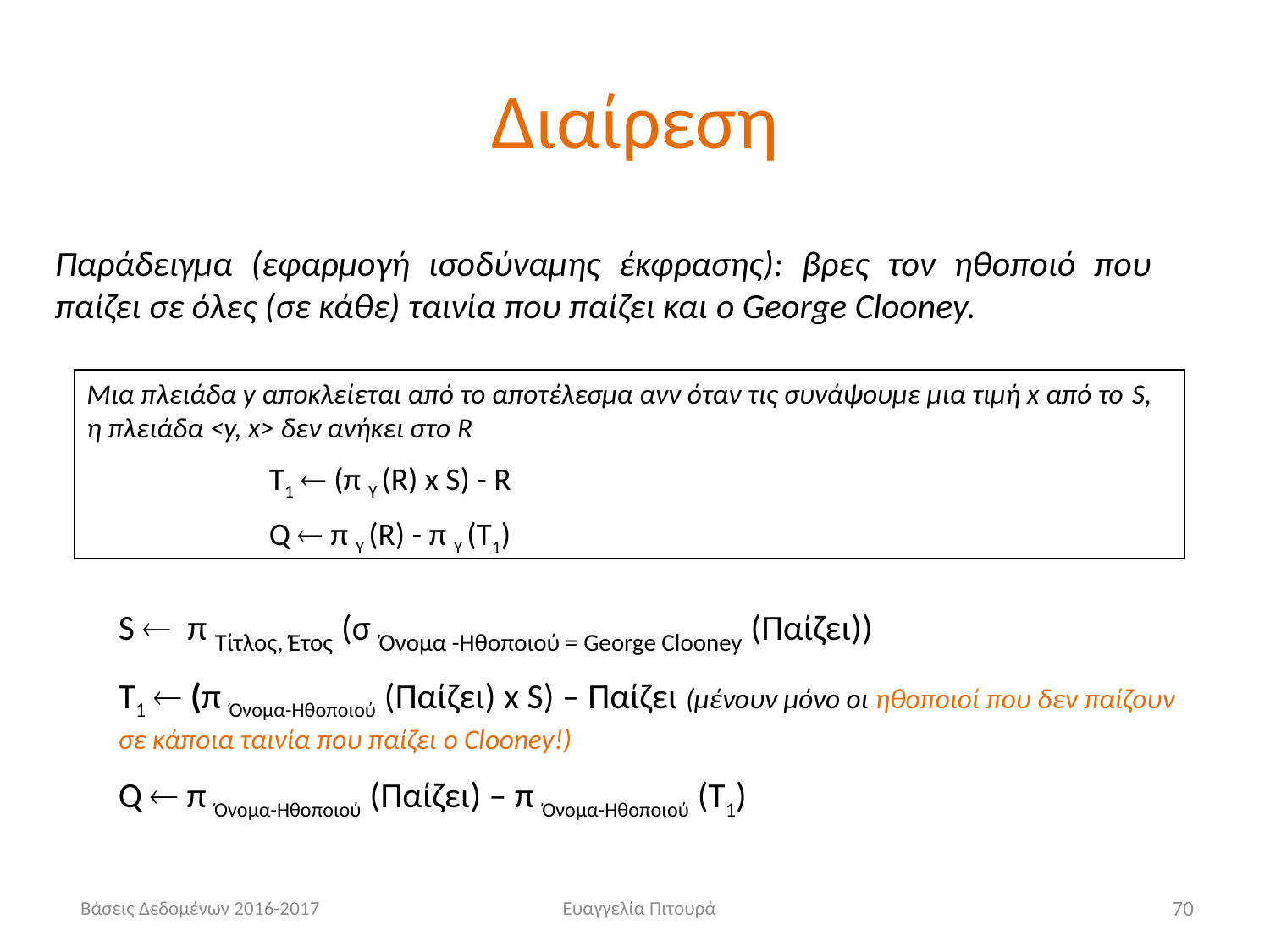

# Διαίρεση
Παράδειγμα (εφαρμογή ισοδύναμης έκφρασης): βρες τον ηθοποιό που παίζει σε όλες (σε κάθε) ταινία που παίζει και o George Clooney.
Μια πλειάδα y αποκλείεται από το αποτέλεσμα ανν όταν τις συνάψουμε μια τιμή x από το S, η πλειάδα <y, x> δεν ανήκει στο R

Τ1 ← (π Y (R) x S) - R
Q ← π Y (R) - π Y (T1)
S ←  π Τίτλος, Έτος (σ Όνομα -Ηθοποιού = George Clooney (Παίζει))
Τ1 ← (π Όνομα-Ηθοποιού (Παίζει) x S) – Παίζει (μένουν μόνο οι ηθοποιοί που δεν παίζουν σε κάποια ταινία που παίζει o Clooney!)
Q ← π Όνομα-Ηθοποιού (Παίζει) – π Όνομα-Ηθοποιού (Τ1)

Βάσεις Δεδομένων 2016-2017
Ευαγγελία Πιτουρά
70